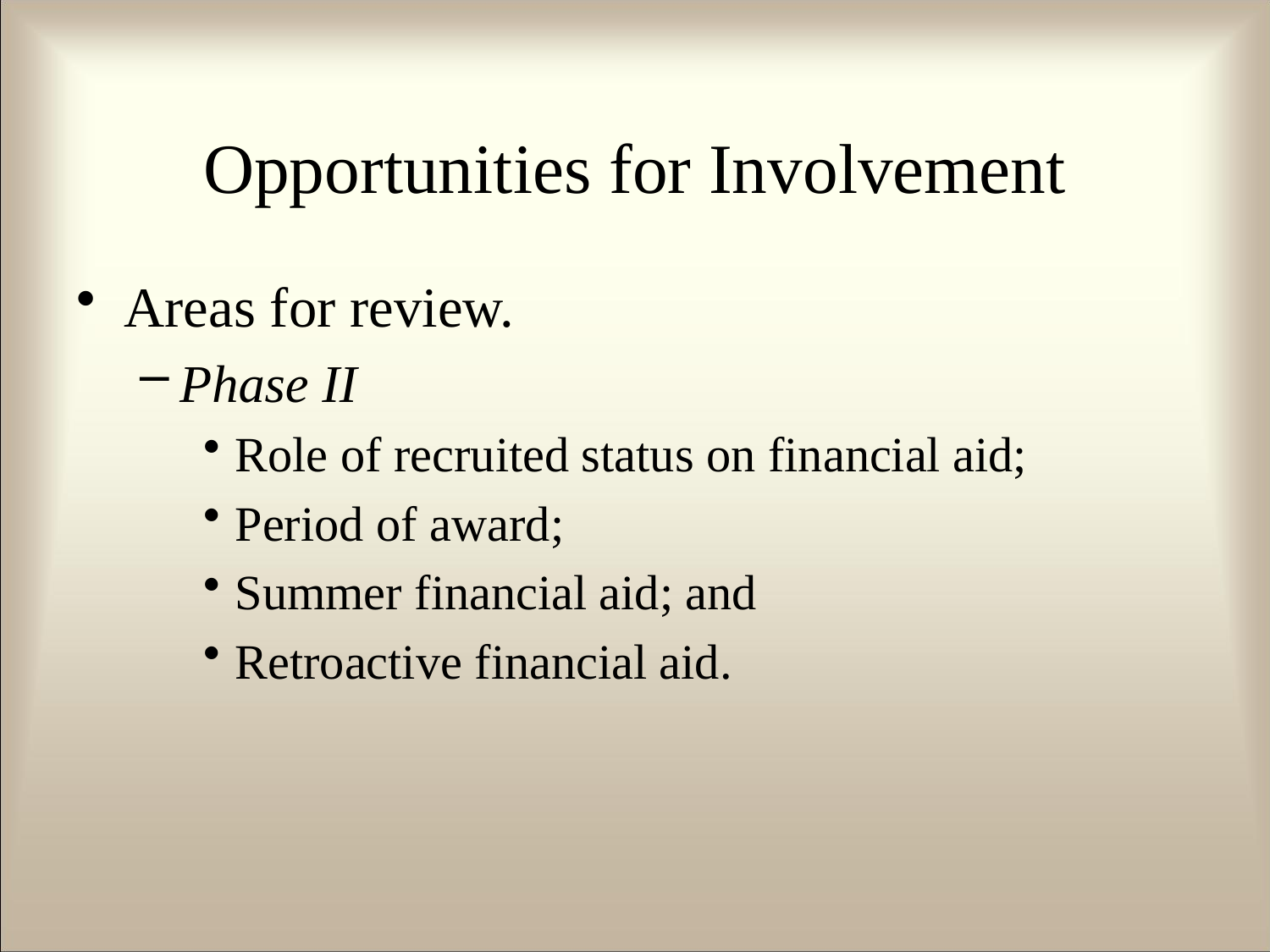

# Opportunities for Involvement
Areas for review.
Phase II
Role of recruited status on financial aid;
Period of award;
Summer financial aid; and
Retroactive financial aid.